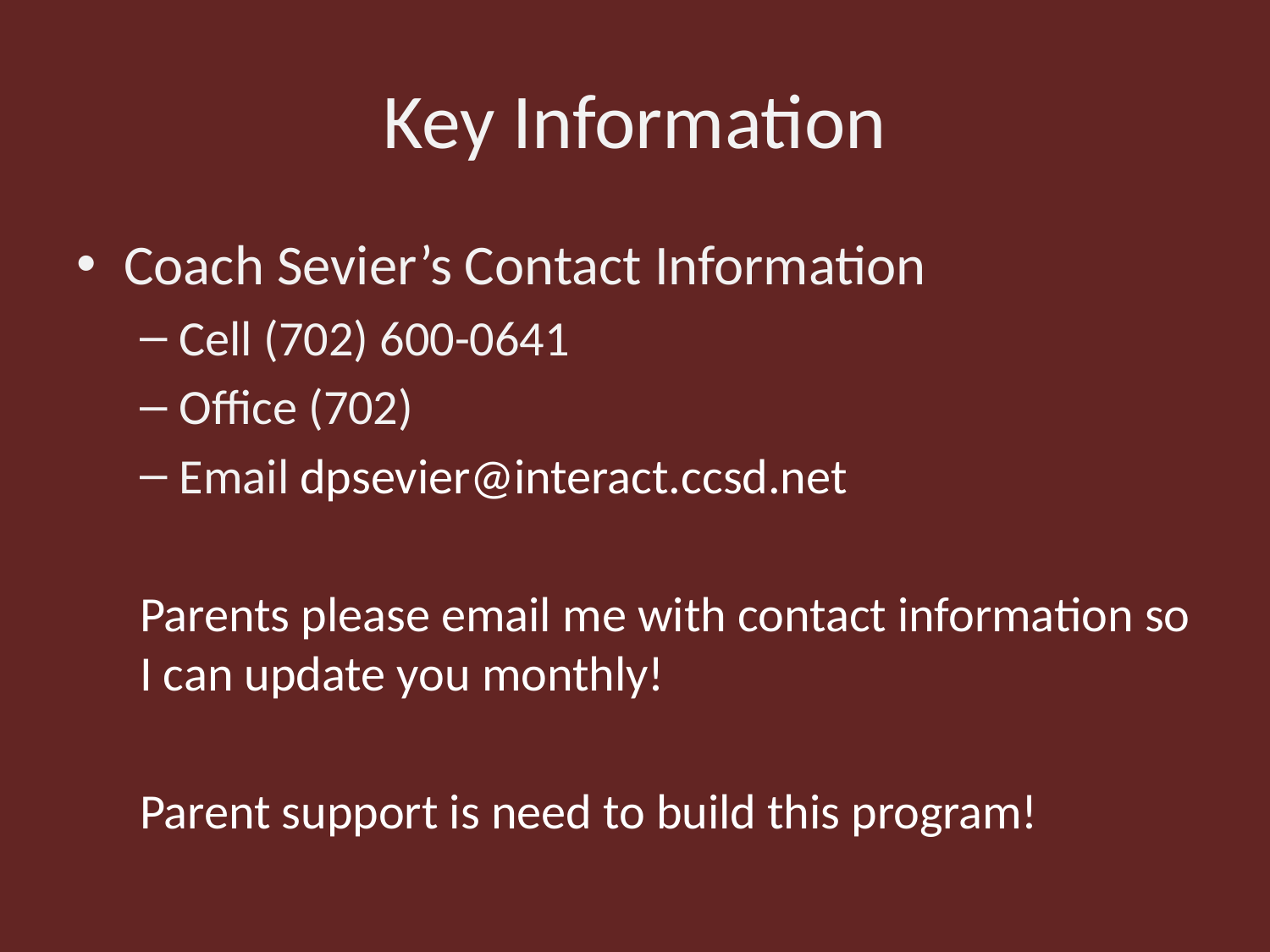

# Key Information
Coach Sevier’s Contact Information
Cell (702) 600-0641
Office (702)
Email dpsevier@interact.ccsd.net

Parents please email me with contact information so I can update you monthly!

Parent support is need to build this program!